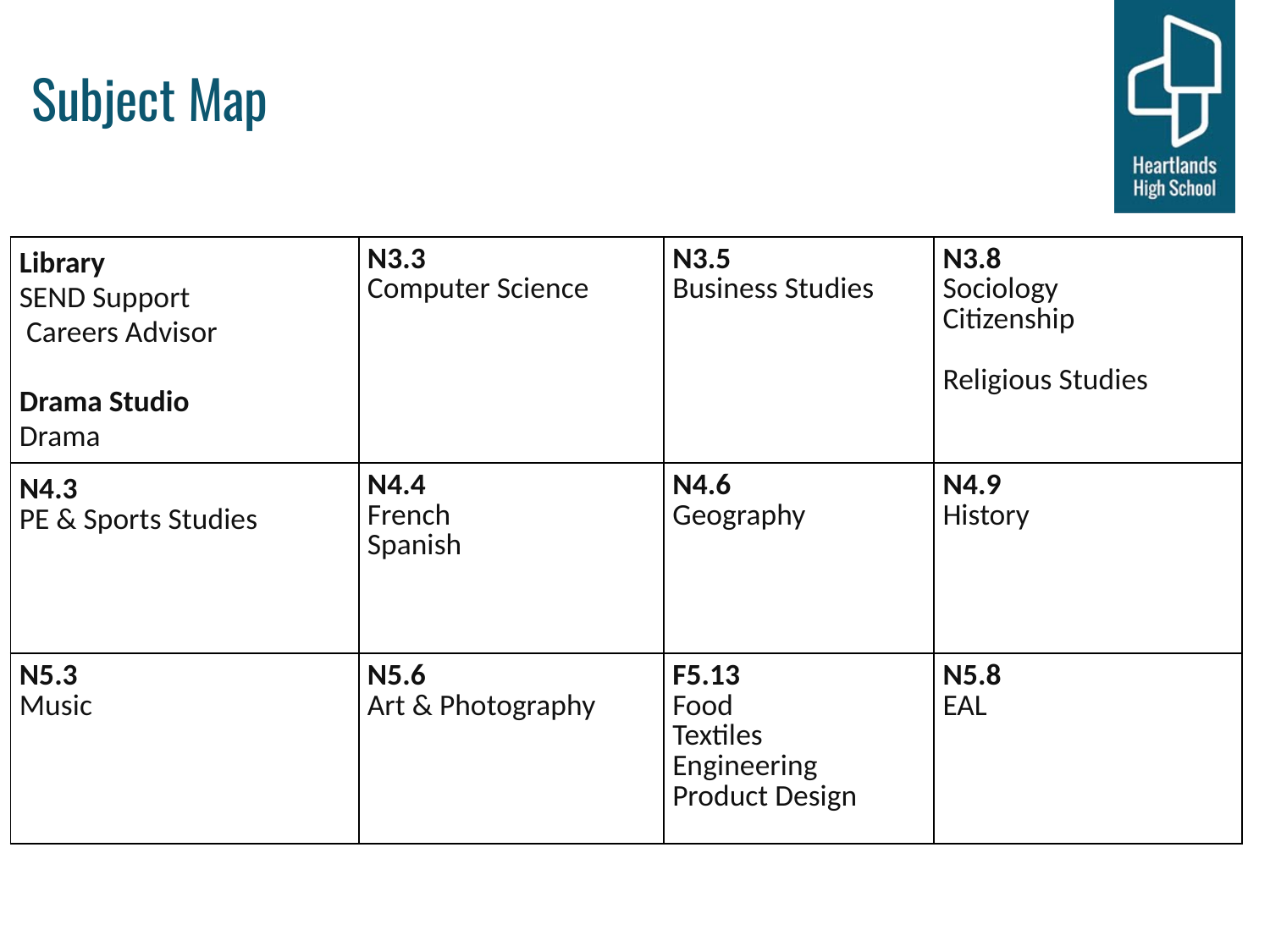

Subject Map

| Library SEND Support Careers Advisor Drama Studio Drama | N3.3 Computer Science | N3.5 Business Studies | N3.8 Sociology Citizenship Religious Studies |
| --- | --- | --- | --- |
| N4.3 PE & Sports Studies | N4.4 French Spanish | N4.6 Geography | N4.9 History |
| N5.3 Music | N5.6 Art & Photography | F5.13 Food Textiles Engineering Product Design | N5.8 EAL |